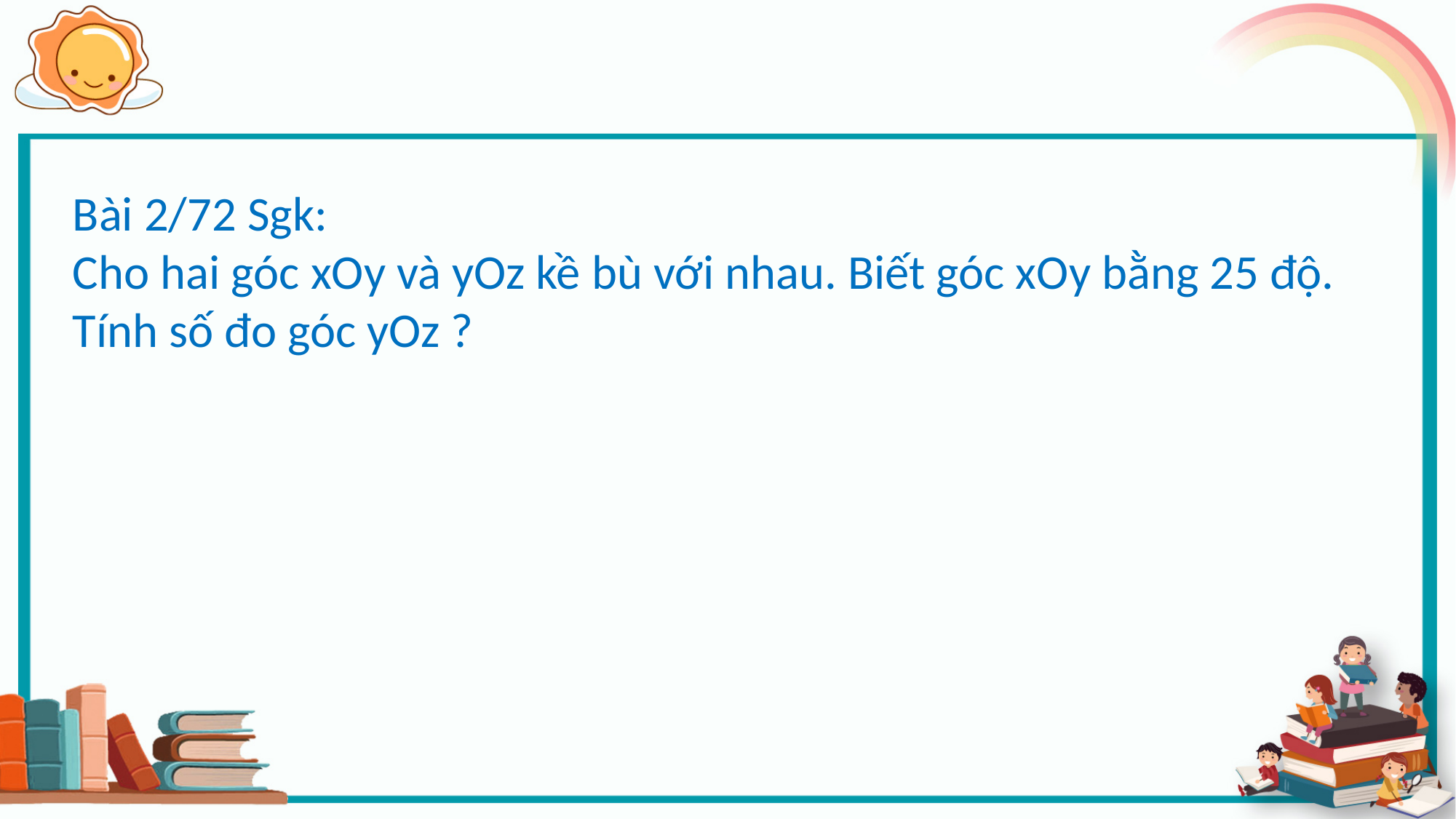

Bài 2/72 Sgk:
Cho hai góc xOy và yOz kề bù với nhau. Biết góc xOy bằng 25 độ. Tính số đo góc yOz ?